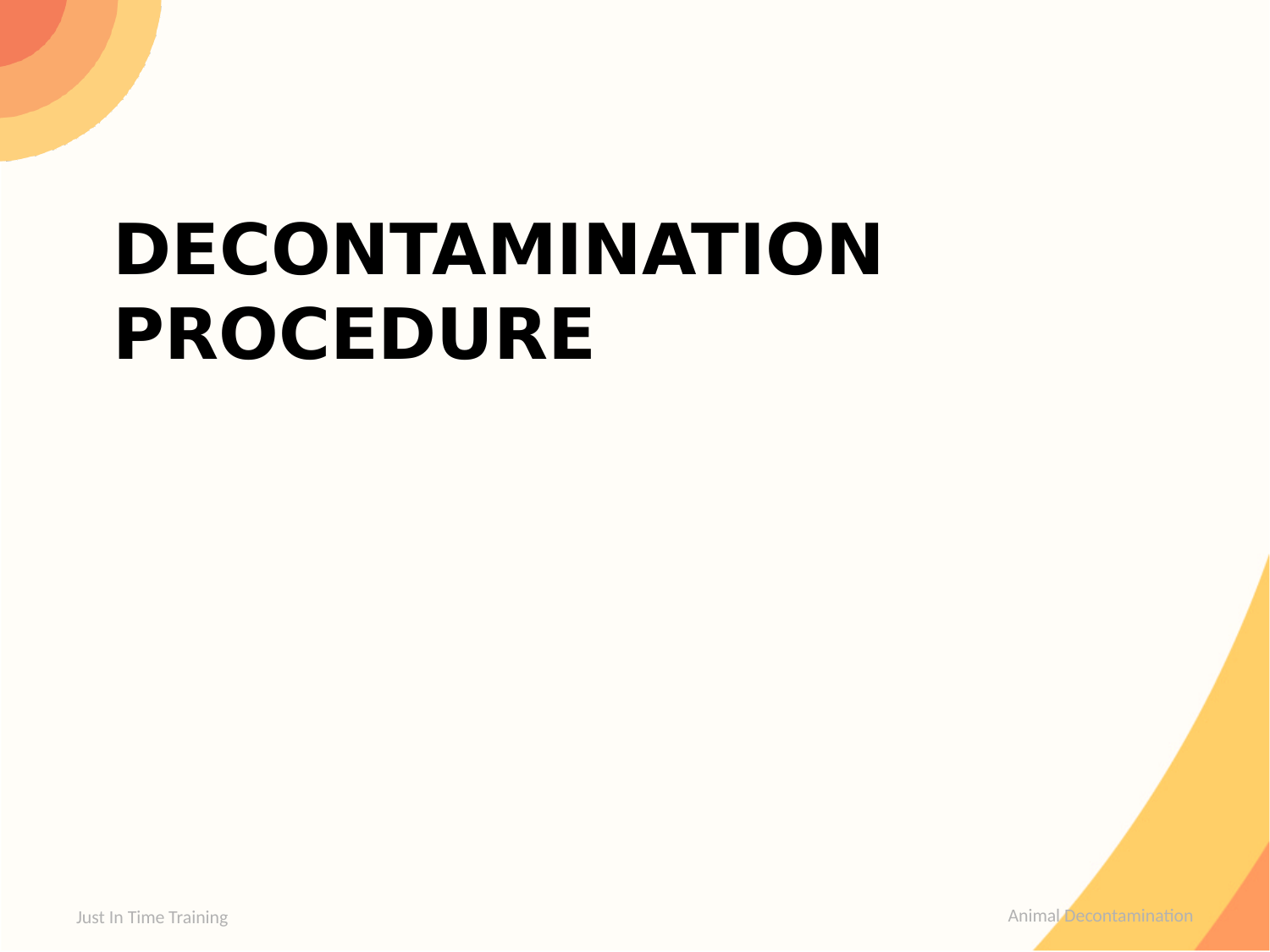

# Decontamination procedure

Just In Time Training
Animal Decontamination